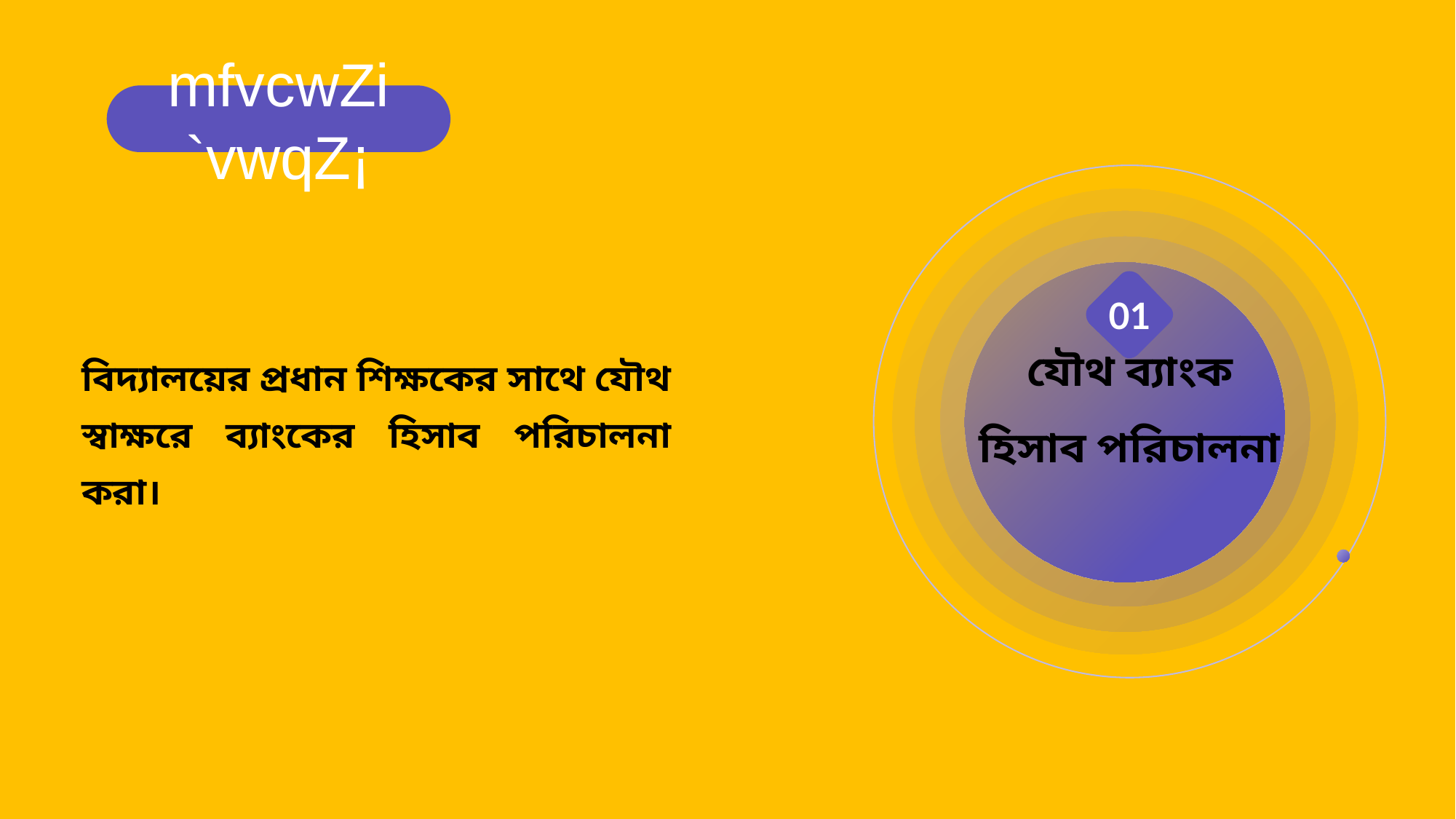

mfvcwZi `vwqZ¡

যৌথ ব্যাংক হিসাব পরিচালনা
01

বিদ্যালয়ের প্রধান শিক্ষকের সাথে যৌথ স্বাক্ষরে ব্যাংকের হিসাব পরিচালনা করা।